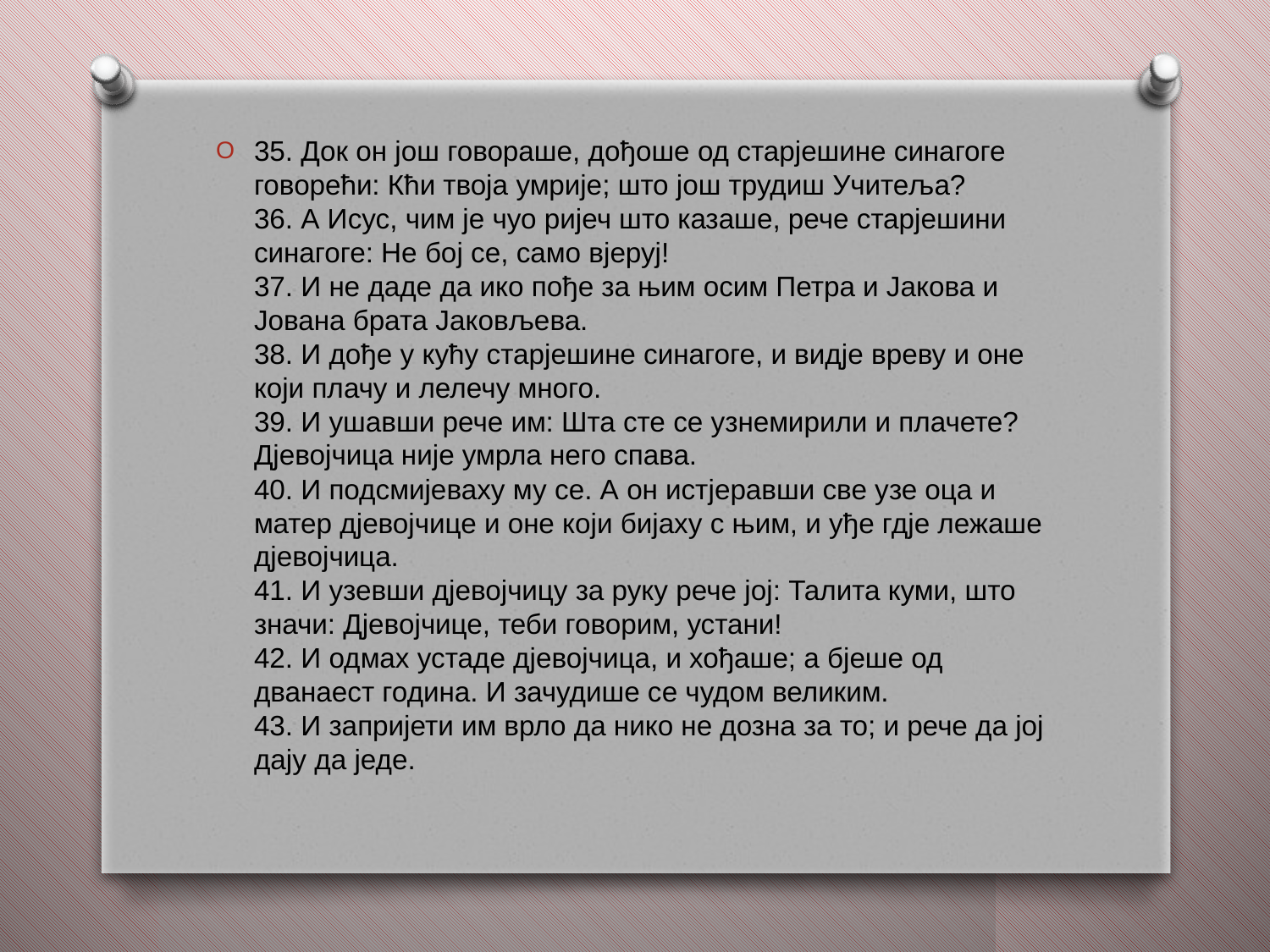

35. Док он још говораше, дођоше од старјешине синагоге говорећи: Кћи твоја умрије; што још трудиш Учитеља?
36. А Исус, чим је чуо ријеч што казаше, рече старјешини синагоге: Не бој се, само вјеруј!
37. И не даде да ико пође за њим осим Петра и Јакова и Јована брата Јаковљева.
38. И дође у кућу старјешине синагоге, и видје вреву и оне који плачу и лелечу много.
39. И ушавши рече им: Шта сте се узнемирили и плачете? Дјевојчица није умрла него спава.
40. И подсмијеваху му се. А он истјеравши све узе оца и матер дјевојчице и оне који бијаху с њим, и уђе гдје лежаше дјевојчица.
41. И узевши дјевојчицу за руку рече јој: Талита куми, што значи: Дјевојчице, теби говорим, устани!
42. И одмах устаде дјевојчица, и хођаше; а бјеше од дванаест година. И зачудише се чудом великим.
43. И запријети им врло да нико не дозна за то; и рече да јој дају да једе.